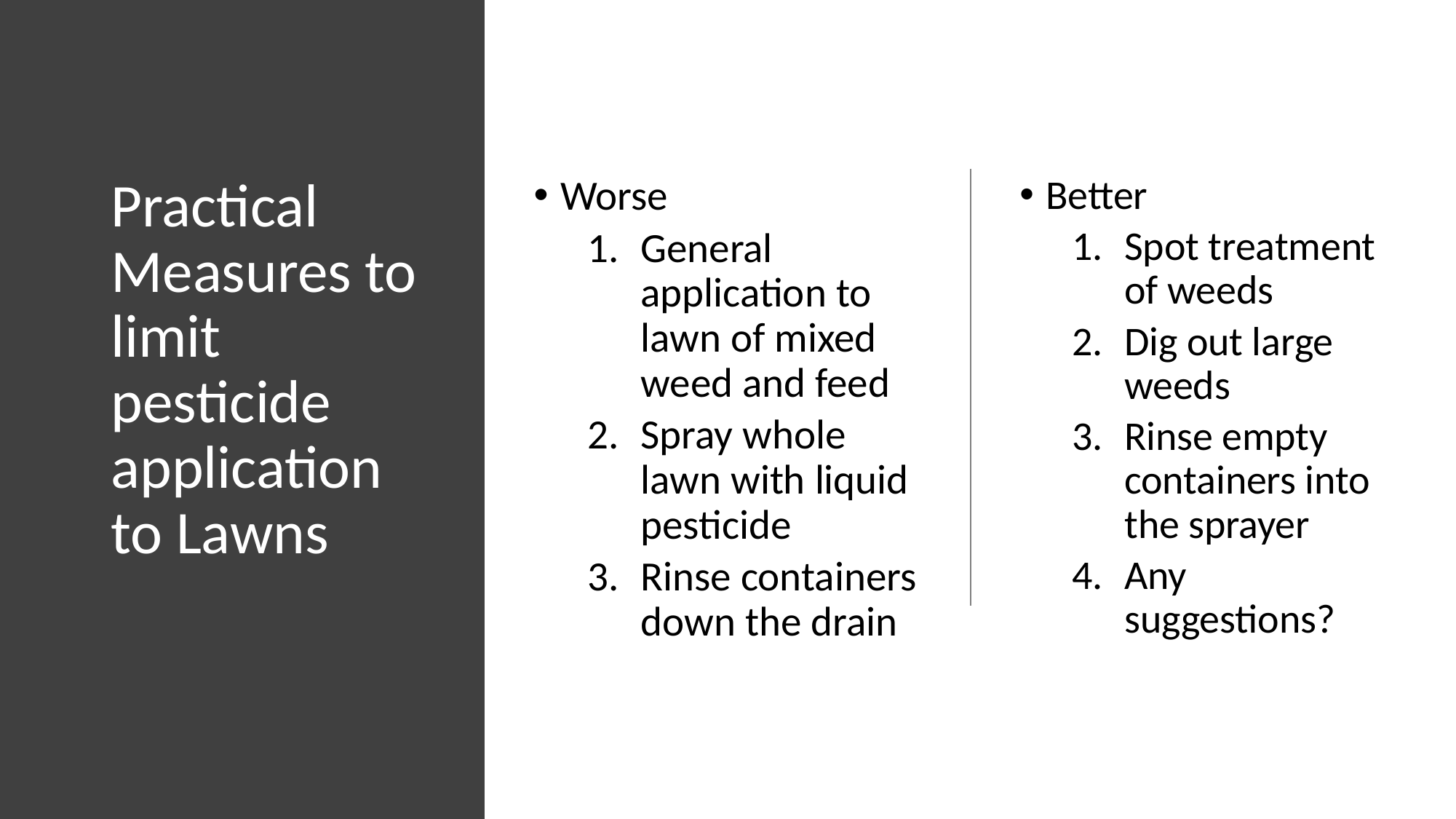

# Practical Measures to limit pesticide application to Lawns
Worse
General application to lawn of mixed weed and feed
Spray whole lawn with liquid pesticide
Rinse containers down the drain

Better
Spot treatment of weeds
Dig out large weeds
Rinse empty containers into the sprayer
Any suggestions?